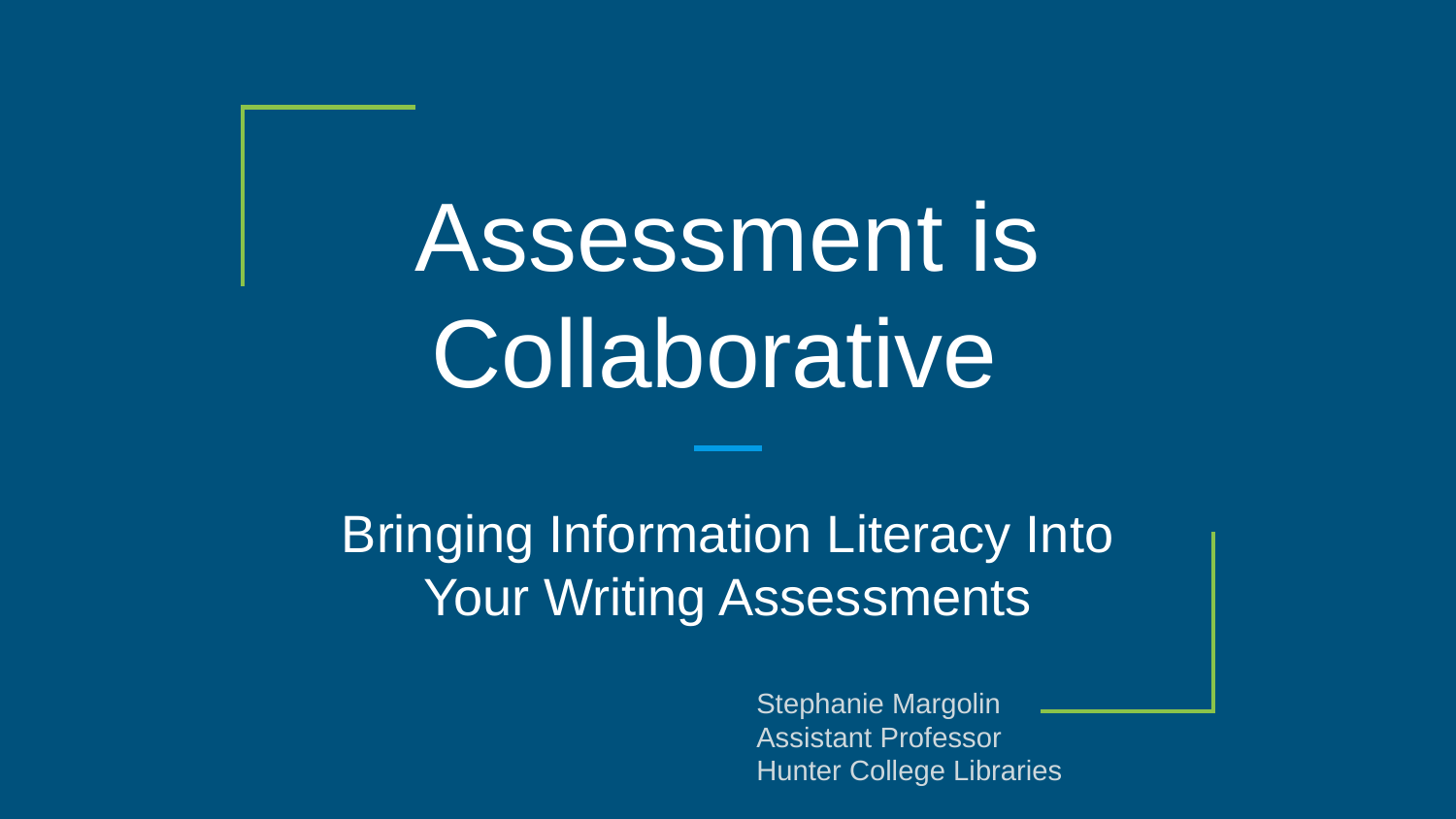

# Assessment is Collaborative
Bringing Information Literacy Into Your Writing Assessments

Stephanie Margolin
Assistant Professor
Hunter College Libraries